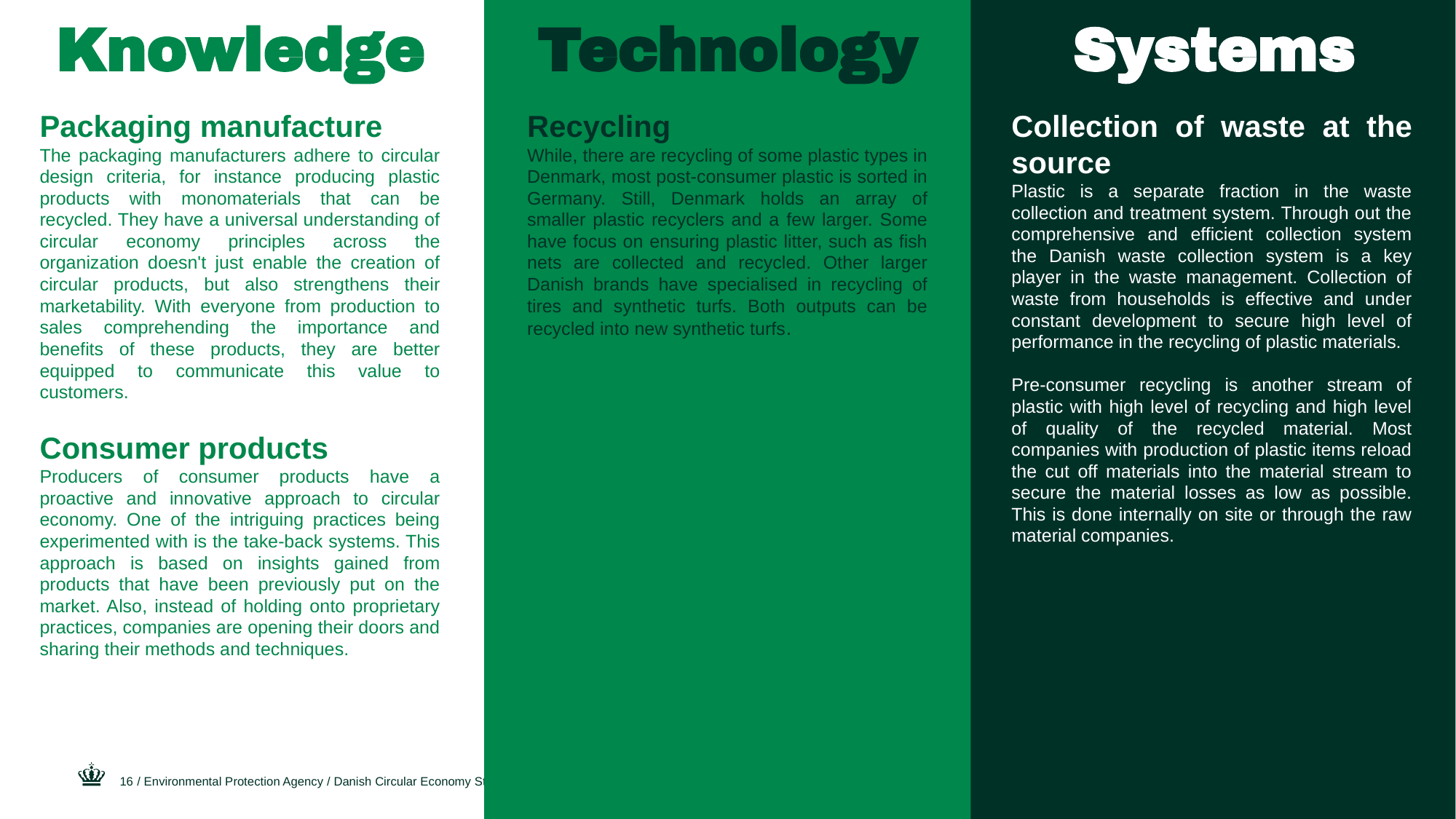

Knowledge

Technology
Systems

Recycling
While, there are recycling of some plastic types in Denmark, most post-consumer plastic is sorted in Germany. Still, Denmark holds an array of smaller plastic recyclers and a few larger. Some have focus on ensuring plastic litter, such as fish nets are collected and recycled. Other larger Danish brands have specialised in recycling of tires and synthetic turfs. Both outputs can be recycled into new synthetic turfs.
Collection of waste at the source
Plastic is a separate fraction in the waste collection and treatment system. Through out the comprehensive and efficient collection system the Danish waste collection system is a key player in the waste management. Collection of waste from households is effective and under constant development to secure high level of performance in the recycling of plastic materials.

Pre-consumer recycling is another stream of plastic with high level of recycling and high level of quality of the recycled material. Most companies with production of plastic items reload the cut off materials into the material stream to secure the material losses as low as possible. This is done internally on site or through the raw material companies.
Packaging manufacture
The packaging manufacturers adhere to circular design criteria, for instance producing plastic products with monomaterials that can be recycled. They have a universal understanding of circular economy principles across the organization doesn't just enable the creation of circular products, but also strengthens their marketability. With everyone from production to sales comprehending the importance and benefits of these products, they are better equipped to communicate this value to customers.

Consumer products
Producers of consumer products have a proactive and innovative approach to circular economy. One of the intriguing practices being experimented with is the take-back systems. This approach is based on insights gained from products that have been previously put on the market. Also, instead of holding onto proprietary practices, companies are opening their doors and sharing their methods and techniques.
16
/ Environmental Protection Agency / Danish Circular Economy Strongholds
27 October, 2025